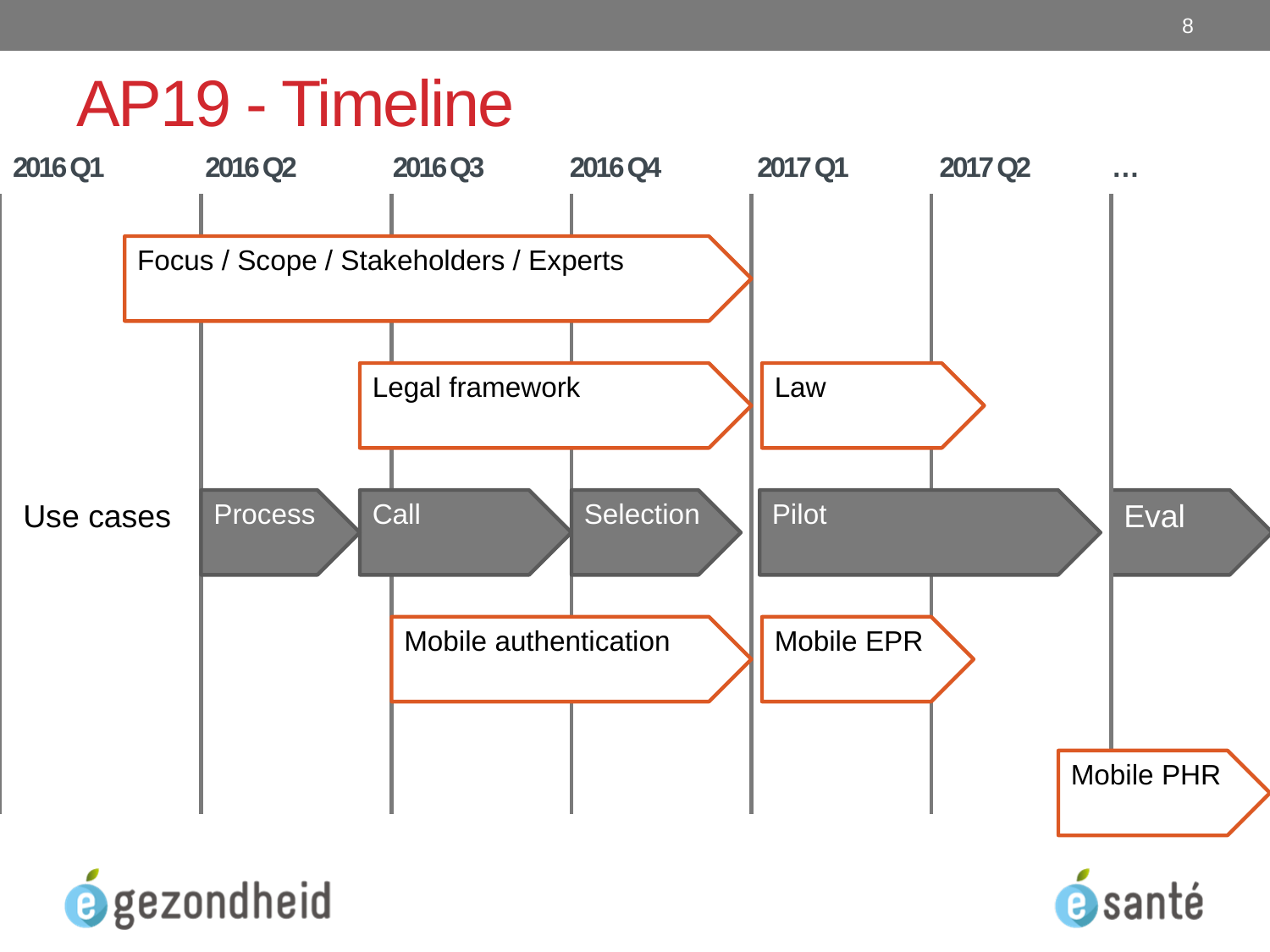

8
# AP19 - Timeline
2016 Q1                    2016 Q2                   2016 Q3                 2016 Q4                   2017 Q1                  2017 Q2                …
Focus / Scope / Stakeholders / Experts
Legal framework
Law
Use cases
Process
Call
Selection
Pilot
Eval
Mobile authentication
Mobile EPR
Mobile PHR